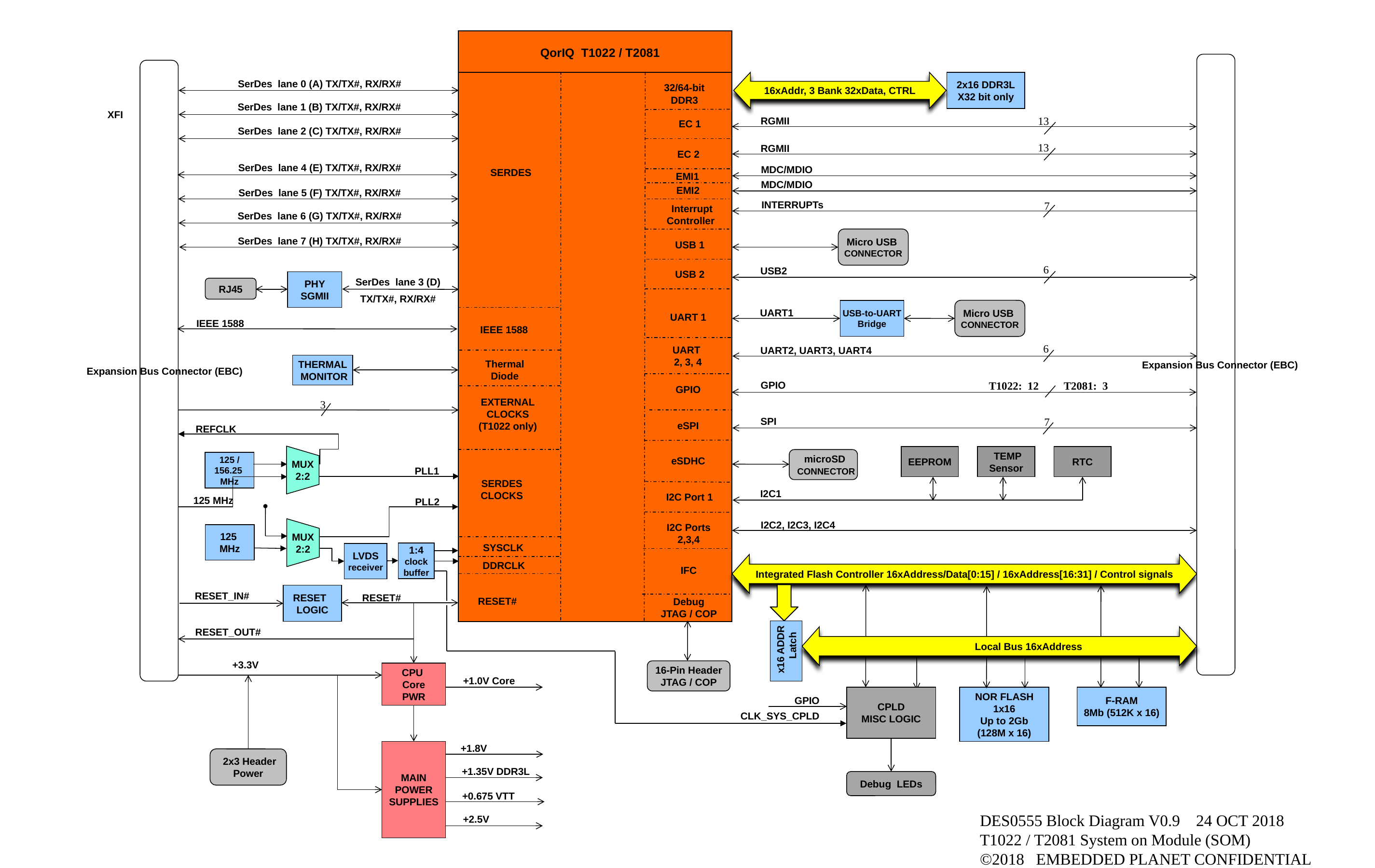

QorIQ  T1022 / T2081
   Expansion Bus Connector (EBC)
    Expansion Bus Connector (EBC)

16xAddr, 3 Bank 32xData, CTRL
2x16 DDR3L
X32 bit only
SerDes  lane 0 (A) TX/TX#, RX/RX#
32/64-bit DDR3
SerDes  lane 1 (B) TX/TX#, RX/RX#
XFI
13
RGMII
EC 1
SerDes  lane 2 (C) TX/TX#, RX/RX#
13
RGMII
EC 2
SerDes  lane 4 (E) TX/TX#, RX/RX#
MDC/MDIO
SERDES
EMI1
MDC/MDIO
EMI2
SerDes  lane 5 (F) TX/TX#, RX/RX#
INTERRUPTs
7
 Interrupt
Controller
SerDes  lane 6 (G) TX/TX#, RX/RX#
Micro USB
CONNECTOR
SerDes  lane 7 (H) TX/TX#, RX/RX#
USB 1
6
USB2
USB 2
PHY
SGMII
SerDes  lane 3 (D)
TX/TX#, RX/RX#
RJ45
USB-to-UART
Bridge
Micro USB
CONNECTOR
UART1
UART 1
IEEE 1588
IEEE 1588
6
UART
2, 3, 4
UART2, UART3, UART4
Thermal Diode
THERMAL
 MONITOR
T1022:  12         T2081:  3
GPIO
GPIO
EXTERNAL
CLOCKS
(T1022 only)
3
7
SPI
eSPI
REFCLK
EEPROM
  TEMP
Sensor
RTC
 microSD
  CONNECTOR
eSDHC
125 /
156.25
MHz
MUX
2:2
PLL1
SERDES
CLOCKS
I2C1
I2C Port 1
125 MHz
PLL2

I2C2, I2C3, I2C4
I2C Ports 2,3,4
125
MHz
MUX
2:2
SYSCLK
1:4
clock
buffer
LVDS
receiver
Integrated Flash Controller 16xAddress/Data[0:15] / 16xAddress[16:31] / Control signals
DDRCLK
IFC

RESET_IN#
RESET
LOGIC
RESET#
RESET#
Debug
JTAG / COP
 x16 ADDR
    Latch
RESET_OUT#
                     Local Bus 16xAddress
+3.3V
16-Pin Header
JTAG / COP
CPU
Core
PWR
+1.0V Core
F-RAM
8Mb (512K x 16)
CPLD
MISC LOGIC
NOR FLASH
1x16
Up to 2Gb
(128M x 16)
GPIO
CLK_SYS_CPLD
+1.8V
MAIN
POWER
SUPPLIES
 2x3 Header
Power
+1.35V DDR3L
Debug  LEDs
+0.675 VTT
DES0555 Block Diagram V0.9    24 OCT 2018
T1022 / T2081 System on Module (SOM)
©2018   EMBEDDED PLANET CONFIDENTIAL
+2.5V